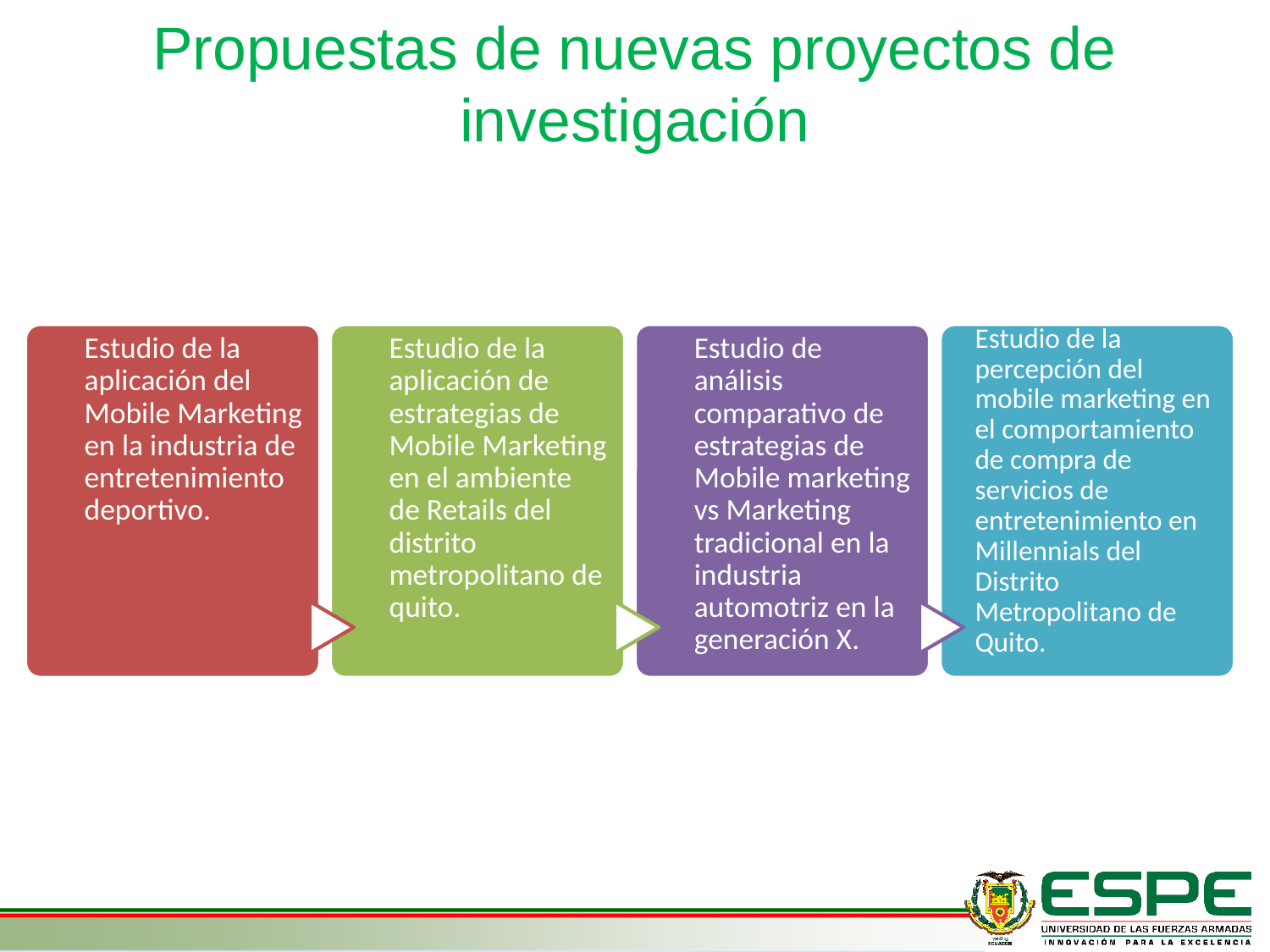

Propuestas de nuevas proyectos de investigación

Estudio de la aplicación del Mobile Marketing en la industria de entretenimiento deportivo.

Estudio de la aplicación de estrategias de Mobile Marketing en el ambiente de Retails del distrito metropolitano de quito.

Estudio de análisis comparativo de estrategias de Mobile marketing vs Marketing tradicional en la industria automotriz en la generación X.

Estudio de la percepción del mobile marketing en el comportamiento de compra de servicios de entretenimiento en Millennials del Distrito Metropolitano de Quito.